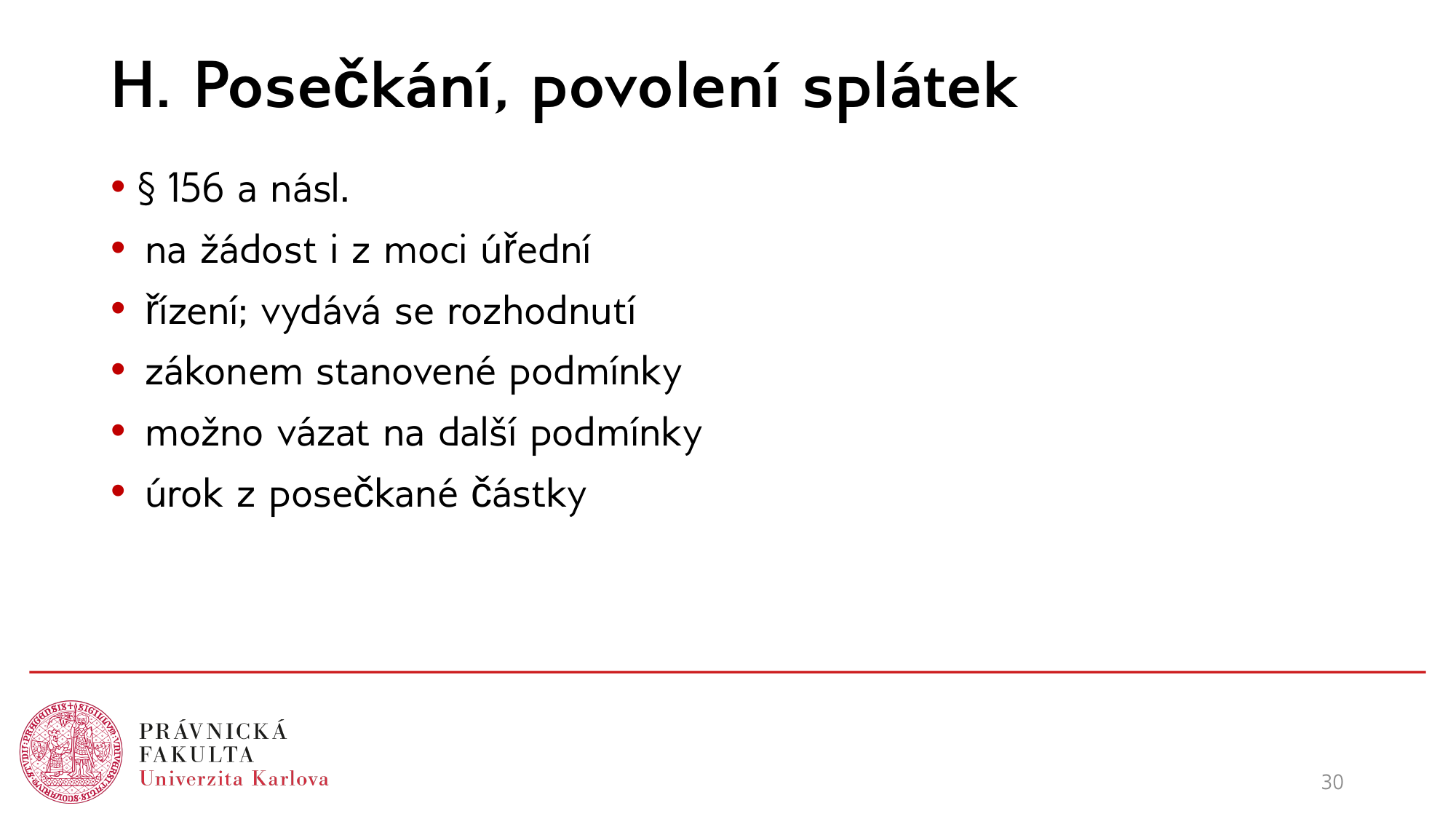

# H. Posečkání, povolení splátek
§ 156 a násl.
na žádost i z moci úřední
řízení; vydává se rozhodnutí
zákonem stanovené podmínky
možno vázat na další podmínky
úrok z posečkané částky

30